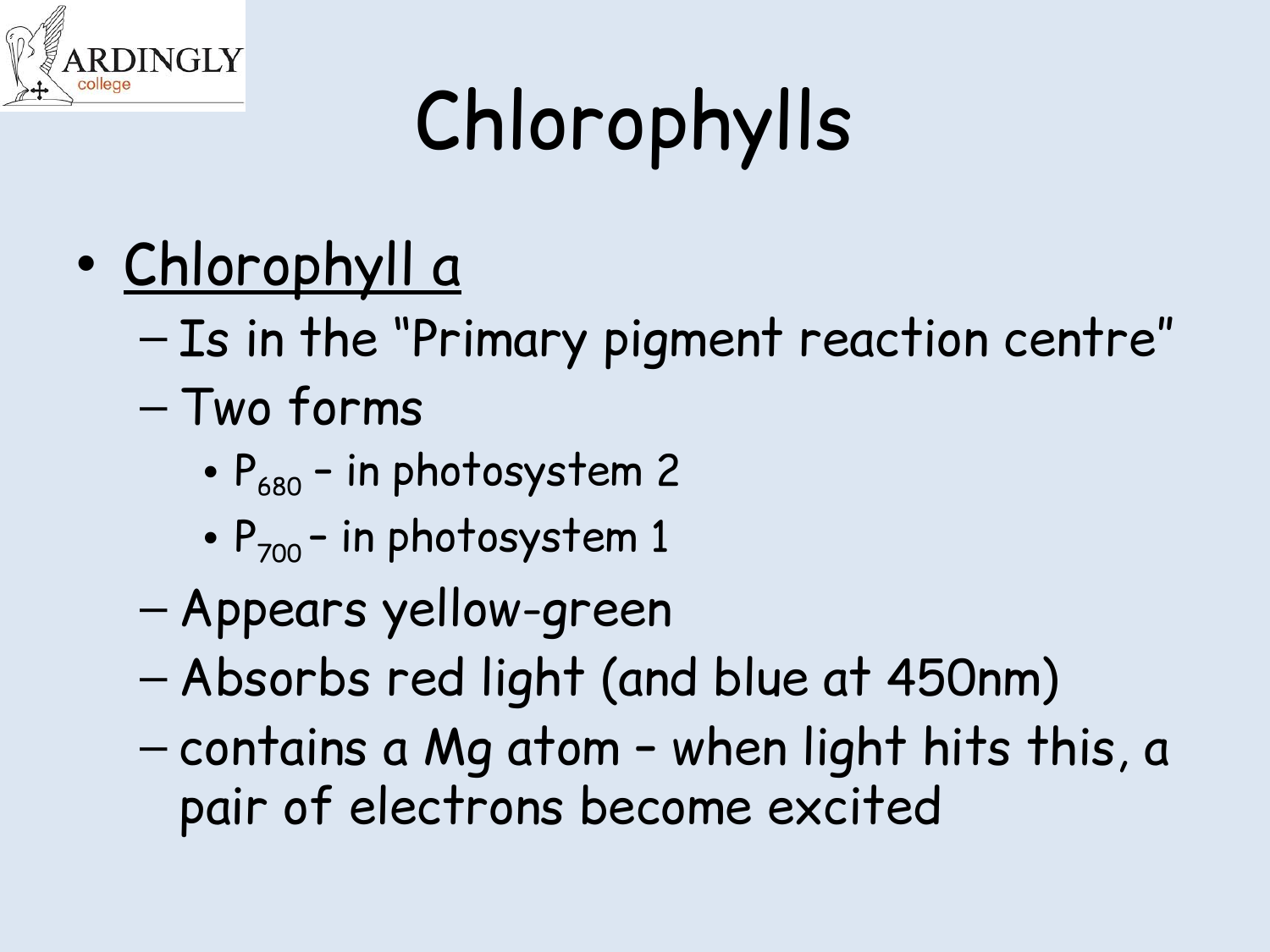

# Chlorophylls
Chlorophyll a
Is in the “Primary pigment reaction centre”
Two forms
P680 – in photosystem 2
P700 – in photosystem 1
Appears yellow-green
Absorbs red light (and blue at 450nm)
contains a Mg atom – when light hits this, a pair of electrons become excited